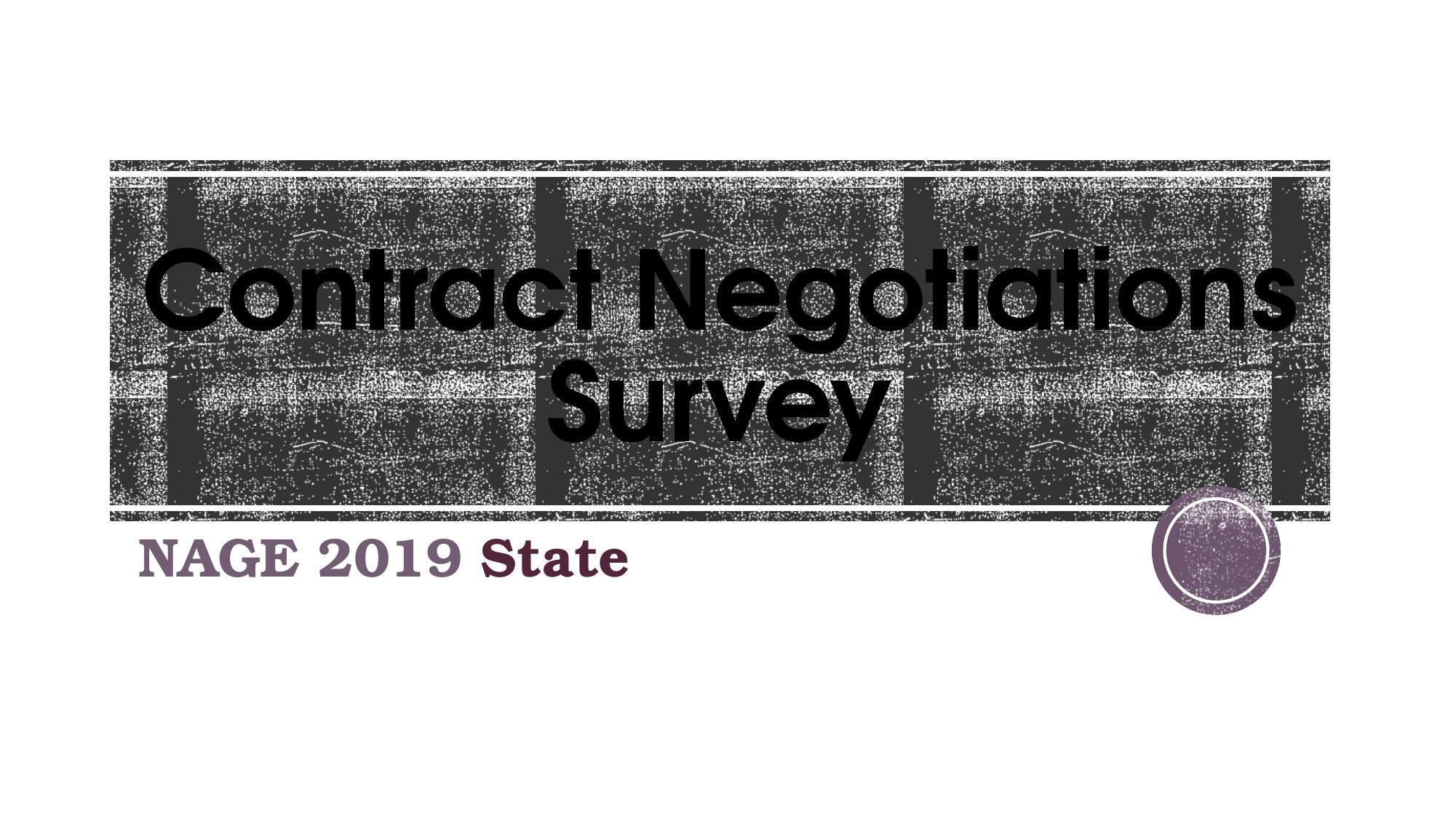

# Contract Negotiations Survey
NAGE 2019 State